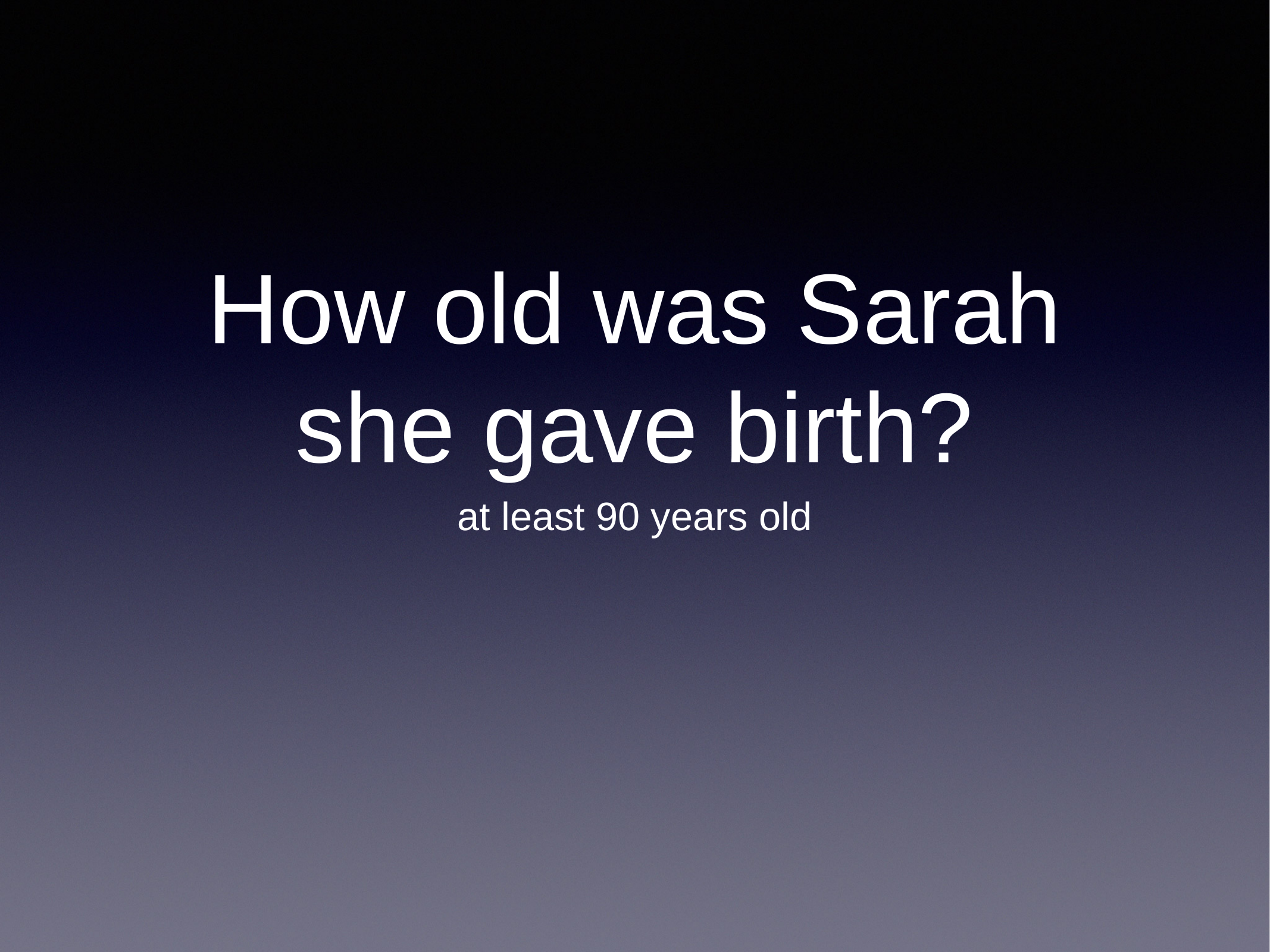

# How old was Sarah she gave birth?
at least 90 years old